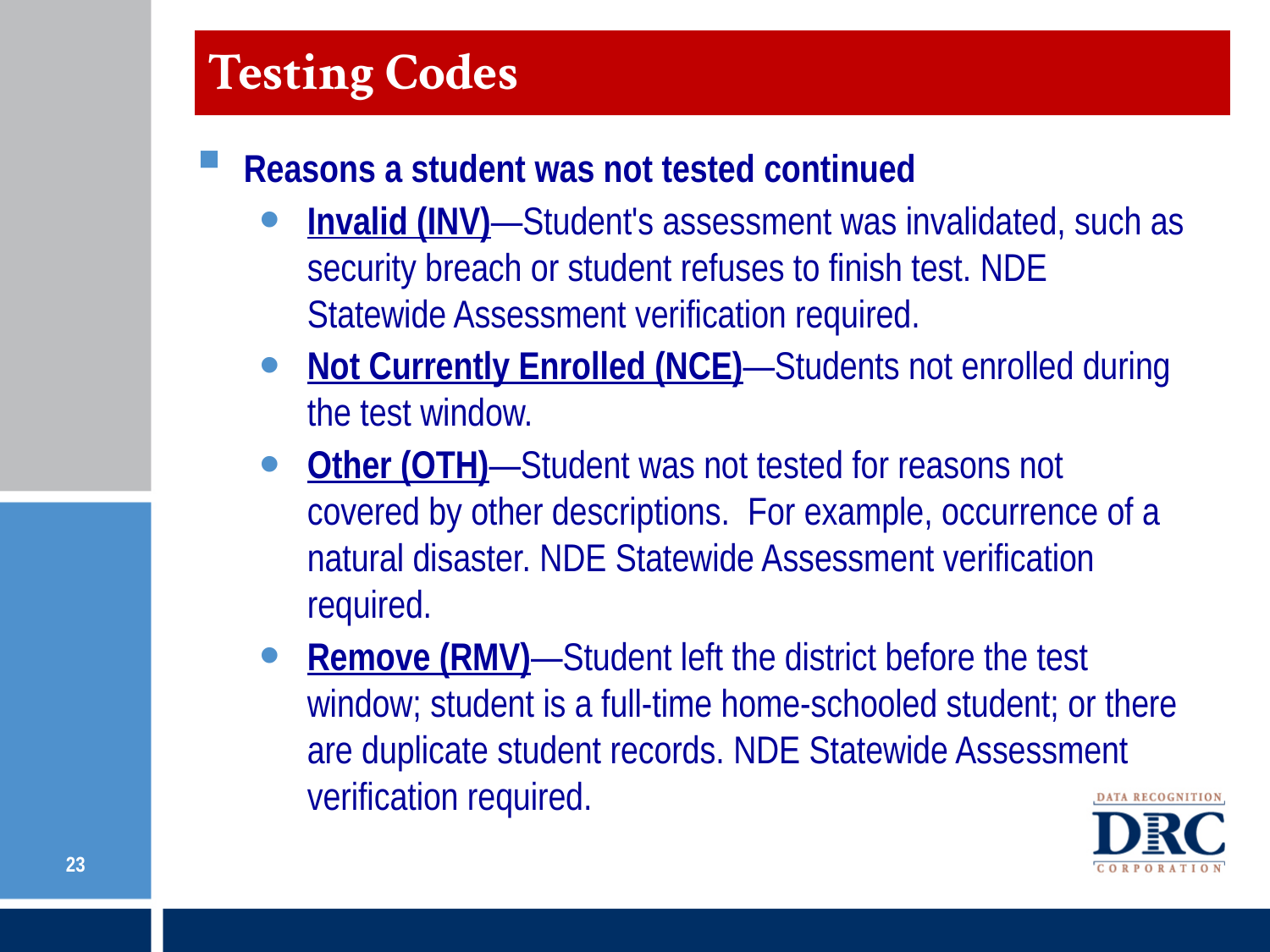

# Testing Codes
Reasons a student was not tested continued
Invalid (INV)—Student's assessment was invalidated, such as security breach or student refuses to finish test. NDE Statewide Assessment verification required.
Not Currently Enrolled (NCE)—Students not enrolled during the test window.
Other (OTH)—Student was not tested for reasons not covered by other descriptions.  For example, occurrence of a natural disaster. NDE Statewide Assessment verification required.
Remove (RMV)—Student left the district before the test window; student is a full-time home-schooled student; or there are duplicate student records. NDE Statewide Assessment verification required.

23